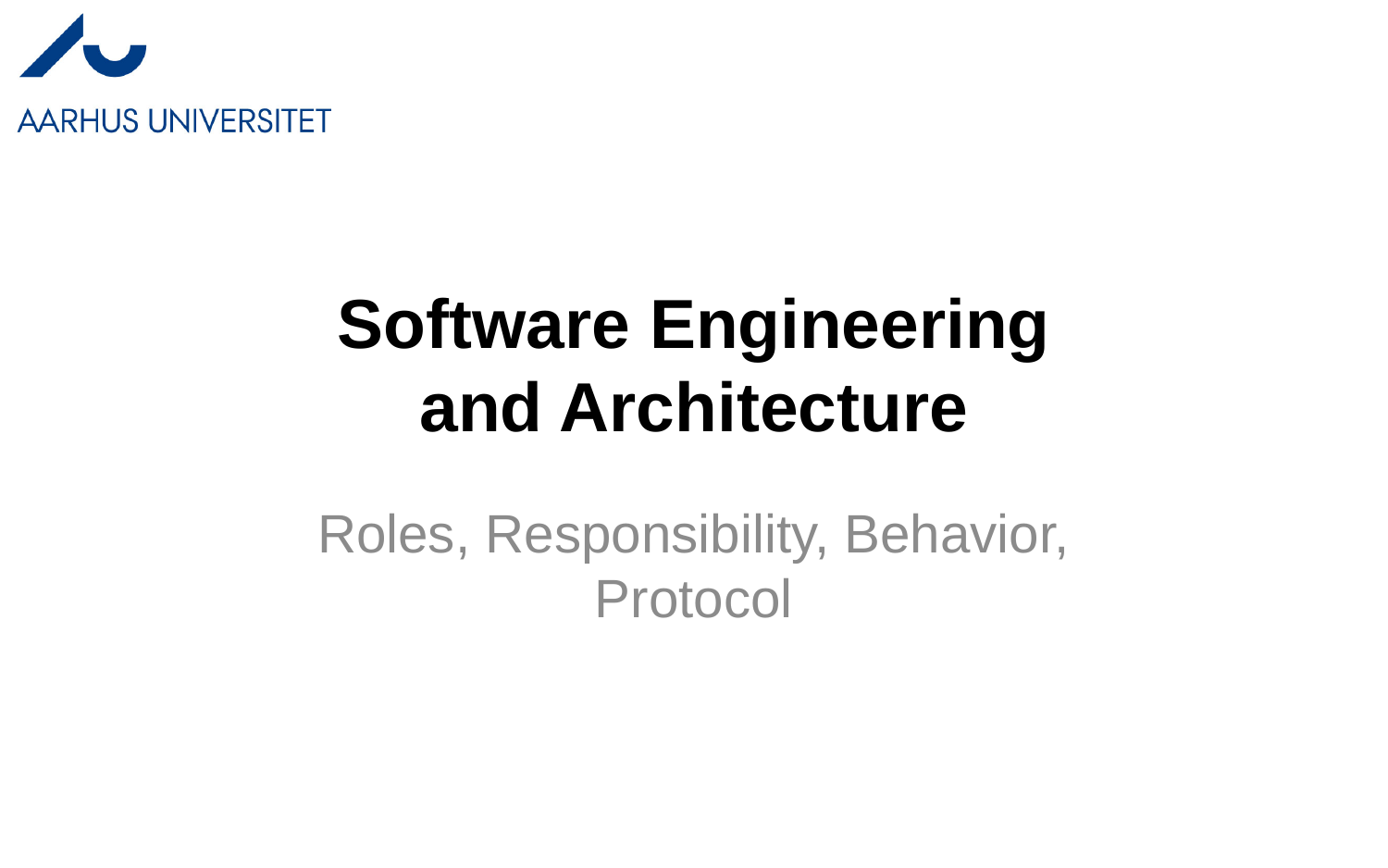

# Software Engineering and Architecture
Roles, Responsibility, Behavior, Protocol